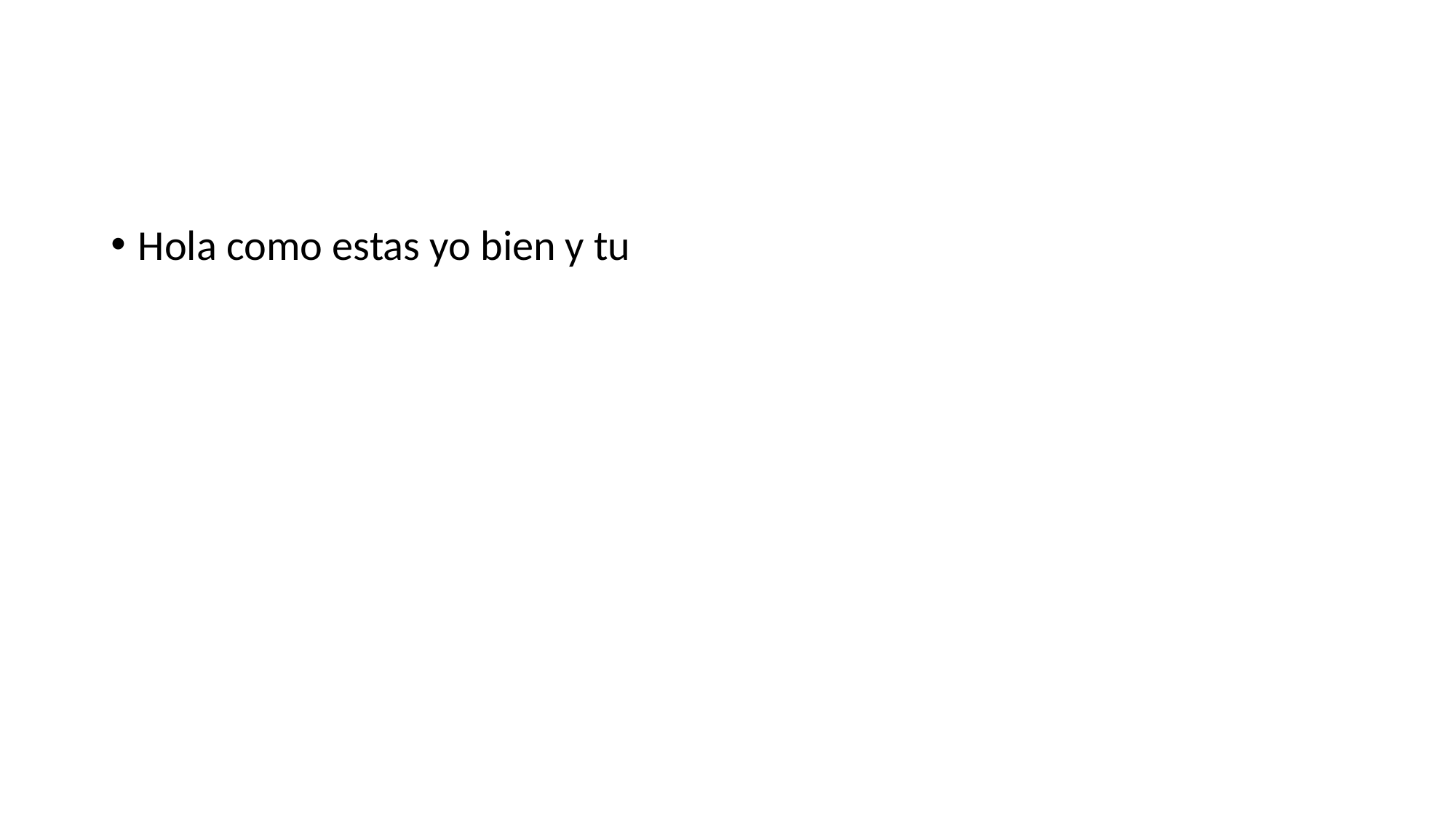

#
Hola como estas yo bien y tu